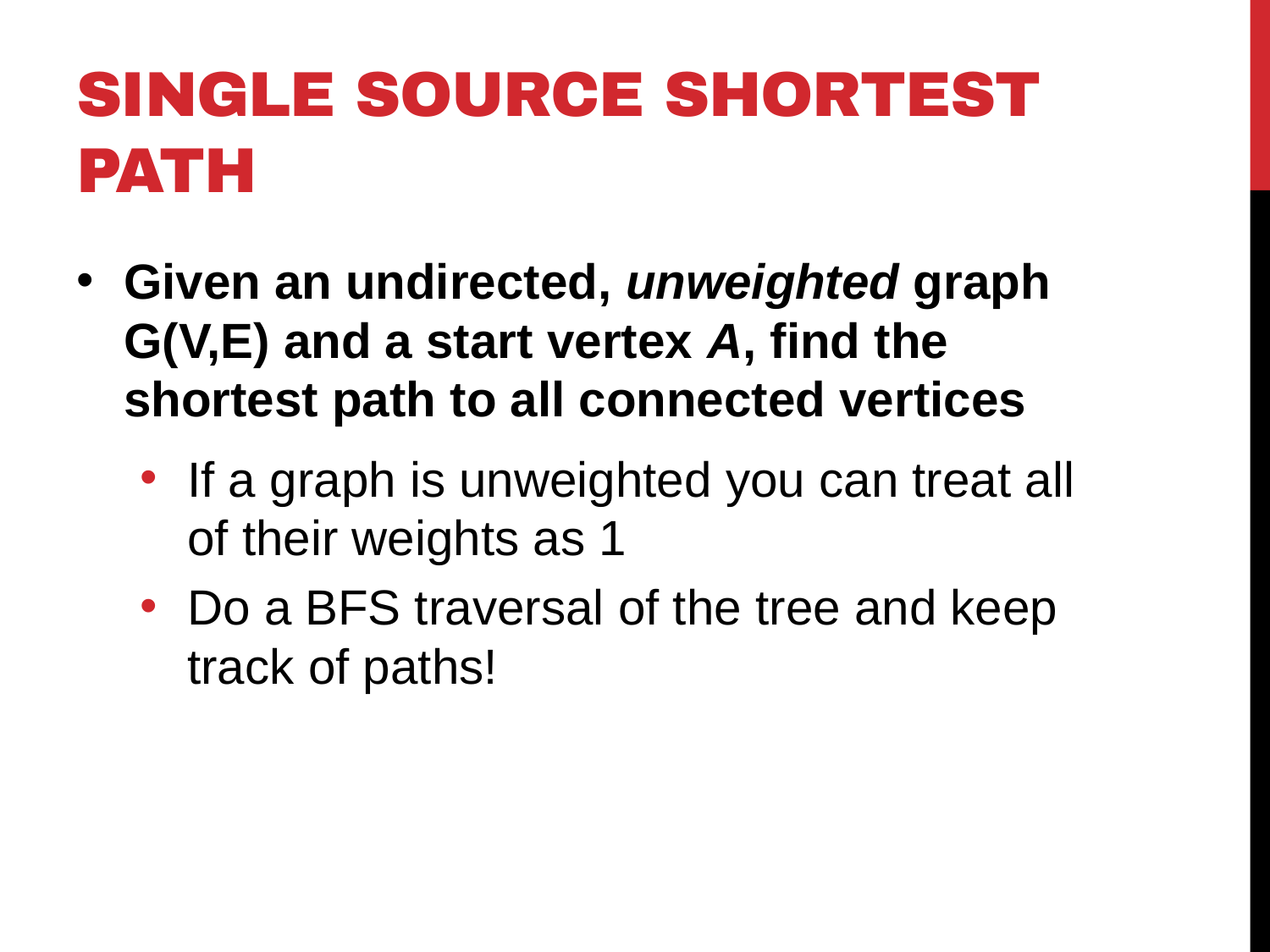

# Single source shortest path
Given an undirected, unweighted graph G(V,E) and a start vertex A, find the shortest path to all connected vertices
If a graph is unweighted you can treat all of their weights as 1
Do a BFS traversal of the tree and keep track of paths!